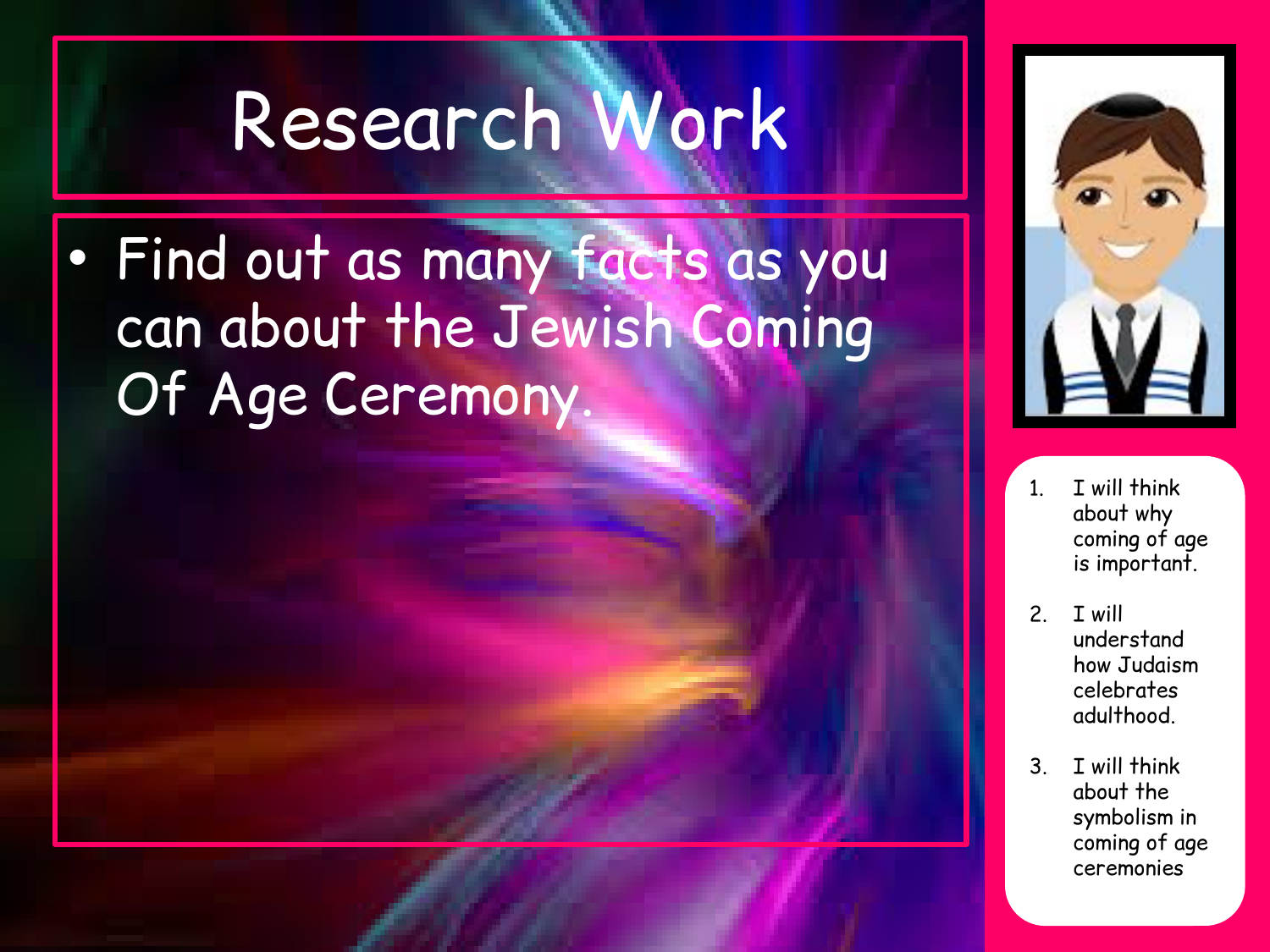

# Research Work
Find out as many facts as you can about the Jewish Coming Of Age Ceremony.